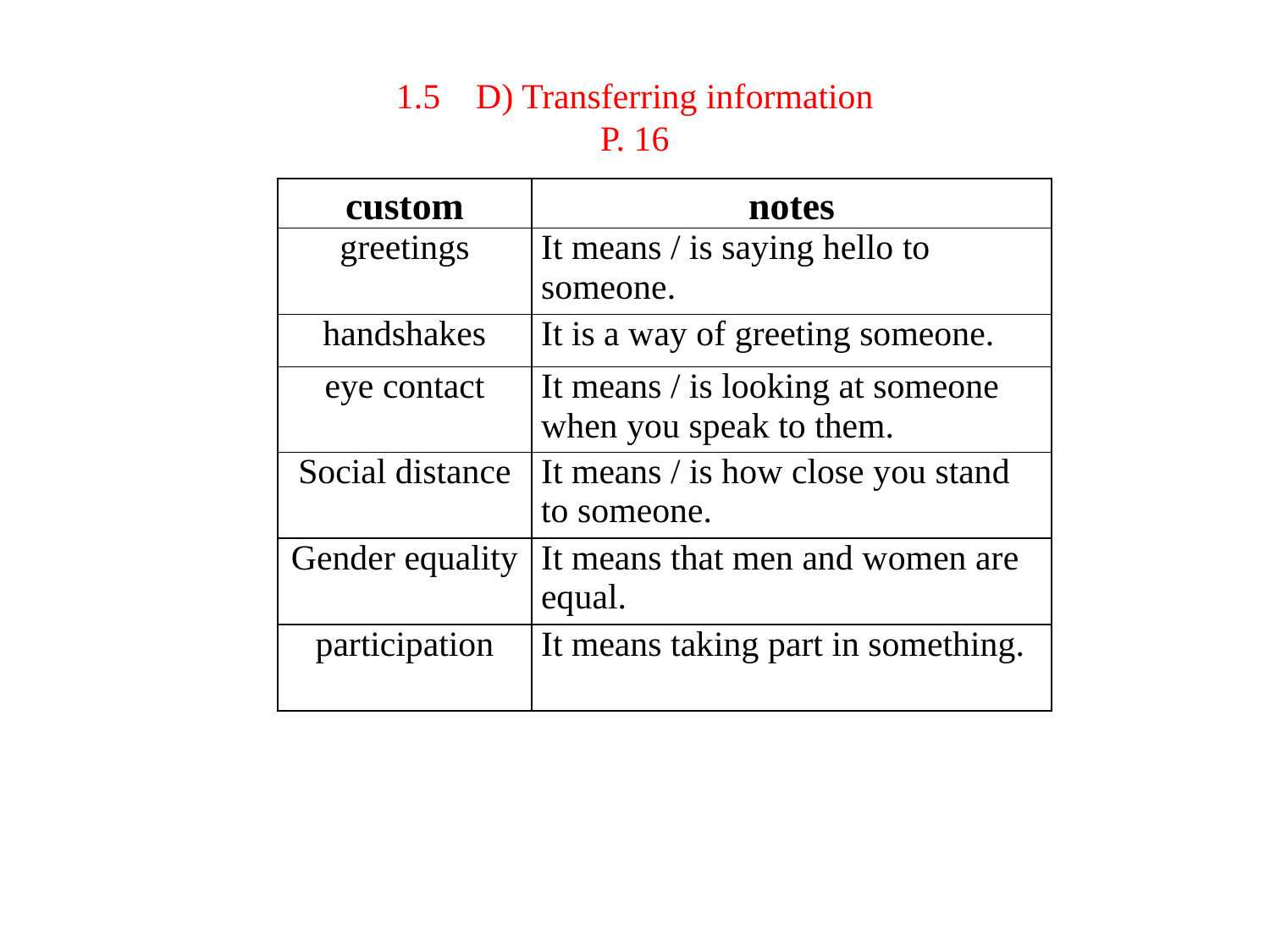

# 1.5    D) Transferring information P. 16
| custom | notes |
| --- | --- |
| greetings | It means / is saying hello to someone. |
| handshakes | It is a way of greeting someone. |
| eye contact | It means / is looking at someone when you speak to them. |
| Social distance | It means / is how close you stand to someone. |
| Gender equality | It means that men and women are equal. |
| participation | It means taking part in something. |